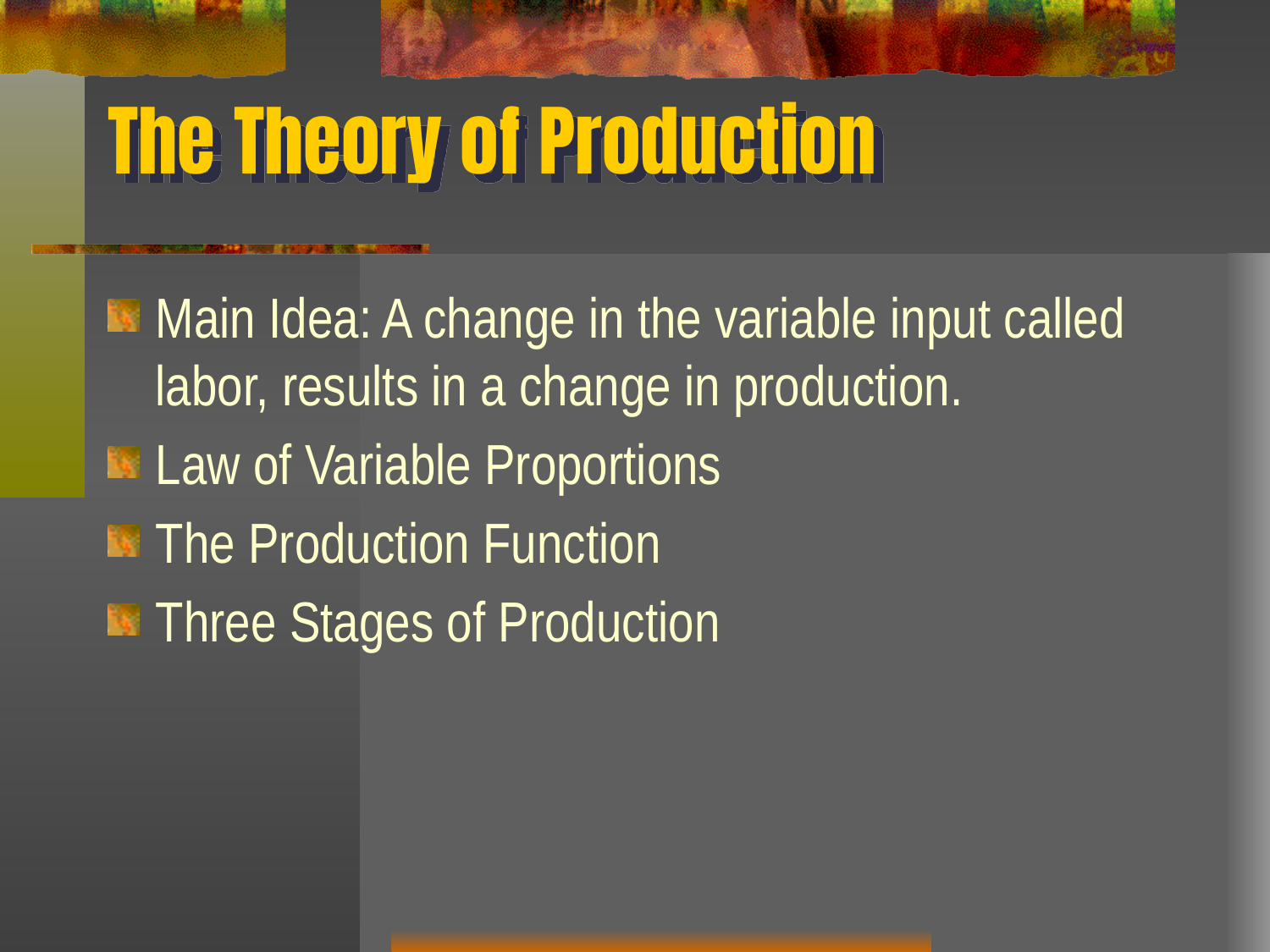

# The Theory of Production
Main Idea: A change in the variable input called labor, results in a change in production.
Law of Variable Proportions
The Production Function
Three Stages of Production